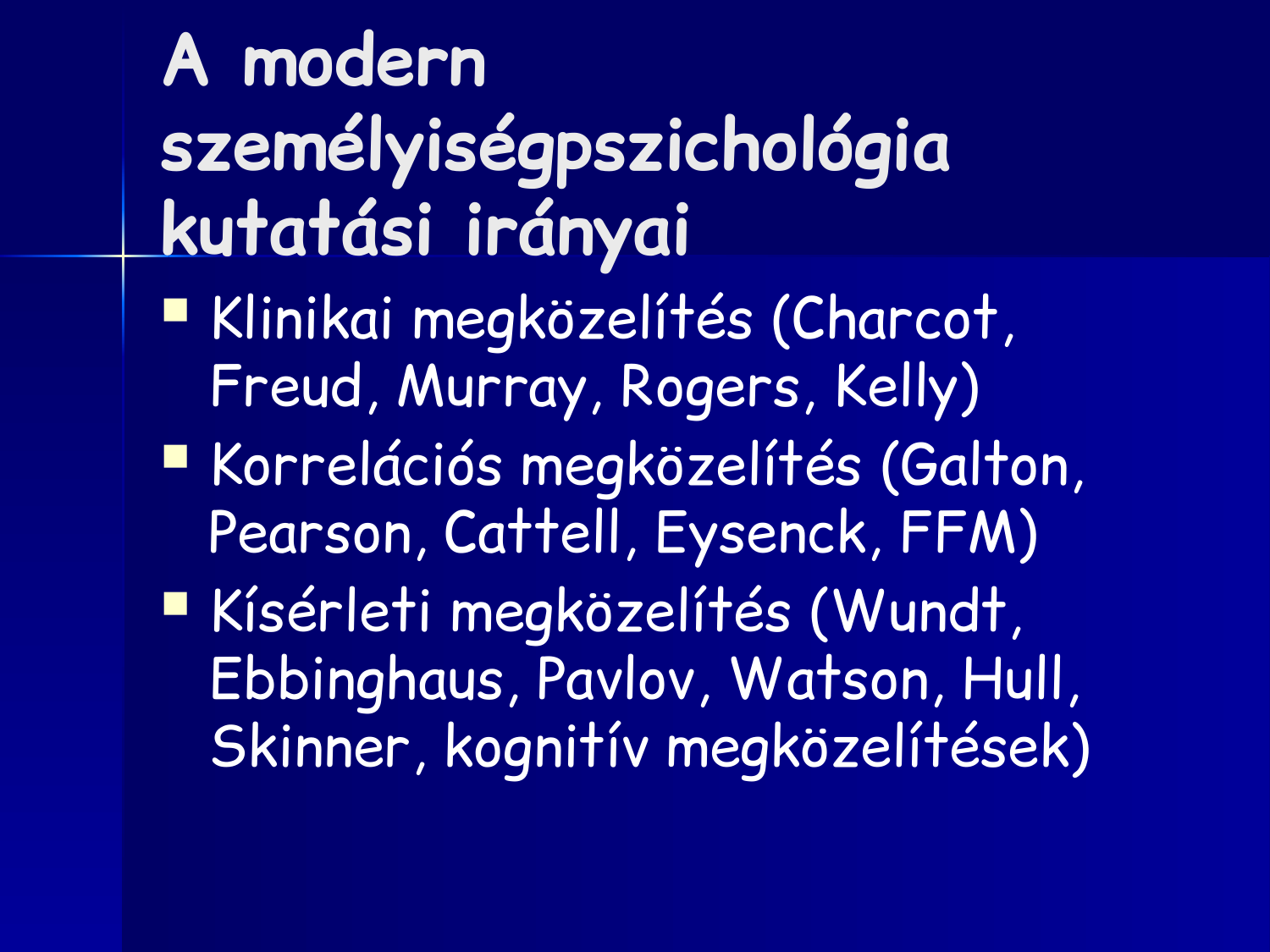

# A modern személyiségpszichológia kutatási irányai
Klinikai megközelítés (Charcot, Freud, Murray, Rogers, Kelly)
Korrelációs megközelítés (Galton, Pearson, Cattell, Eysenck, FFM)
Kísérleti megközelítés (Wundt, Ebbinghaus, Pavlov, Watson, Hull, Skinner, kognitív megközelítések)